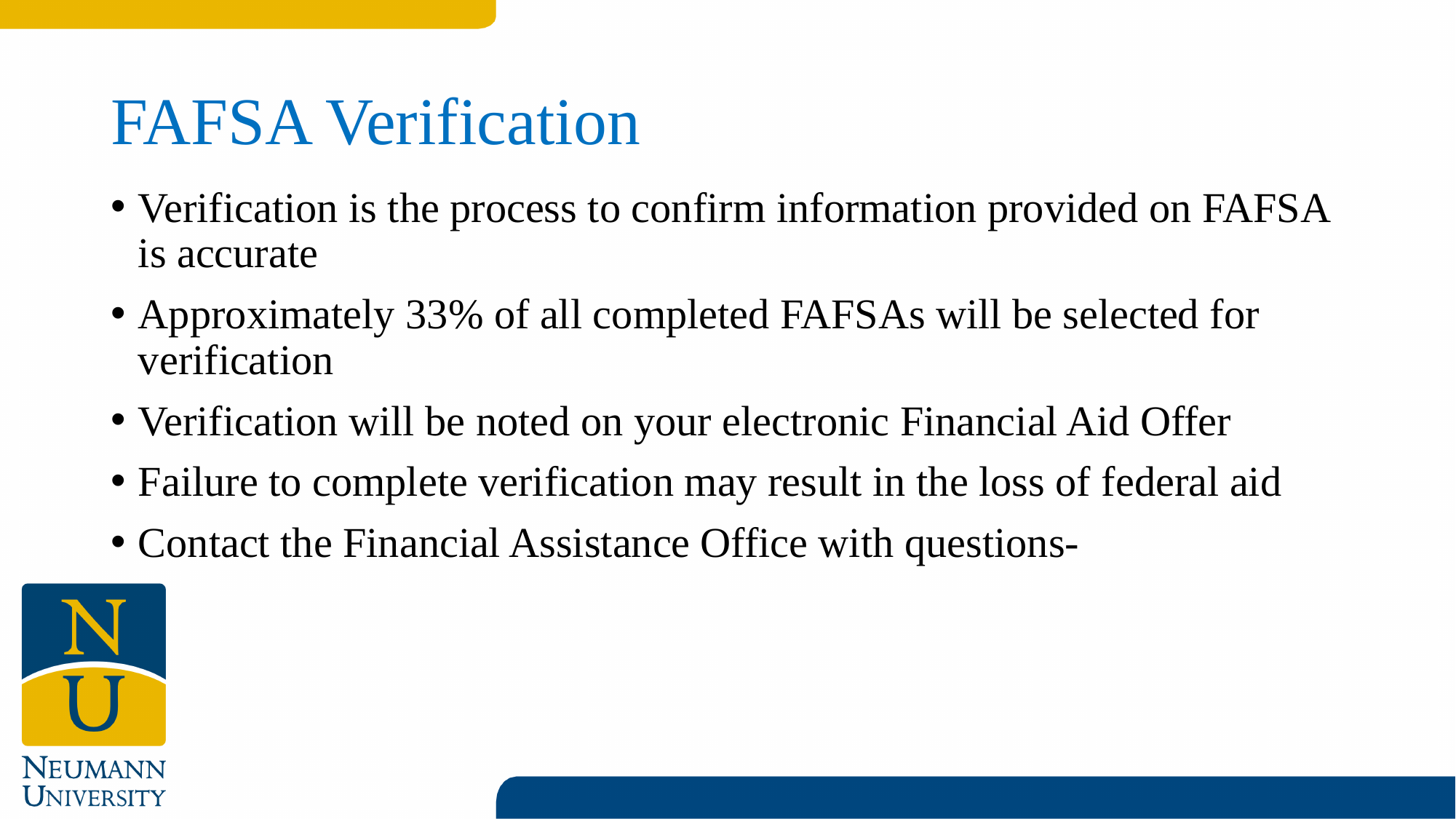

# FAFSA Verification
Verification is the process to confirm information provided on FAFSA is accurate
Approximately 33% of all completed FAFSAs will be selected for verification
Verification will be noted on your electronic Financial Aid Offer
Failure to complete verification may result in the loss of federal aid
Contact the Financial Assistance Office with questions-